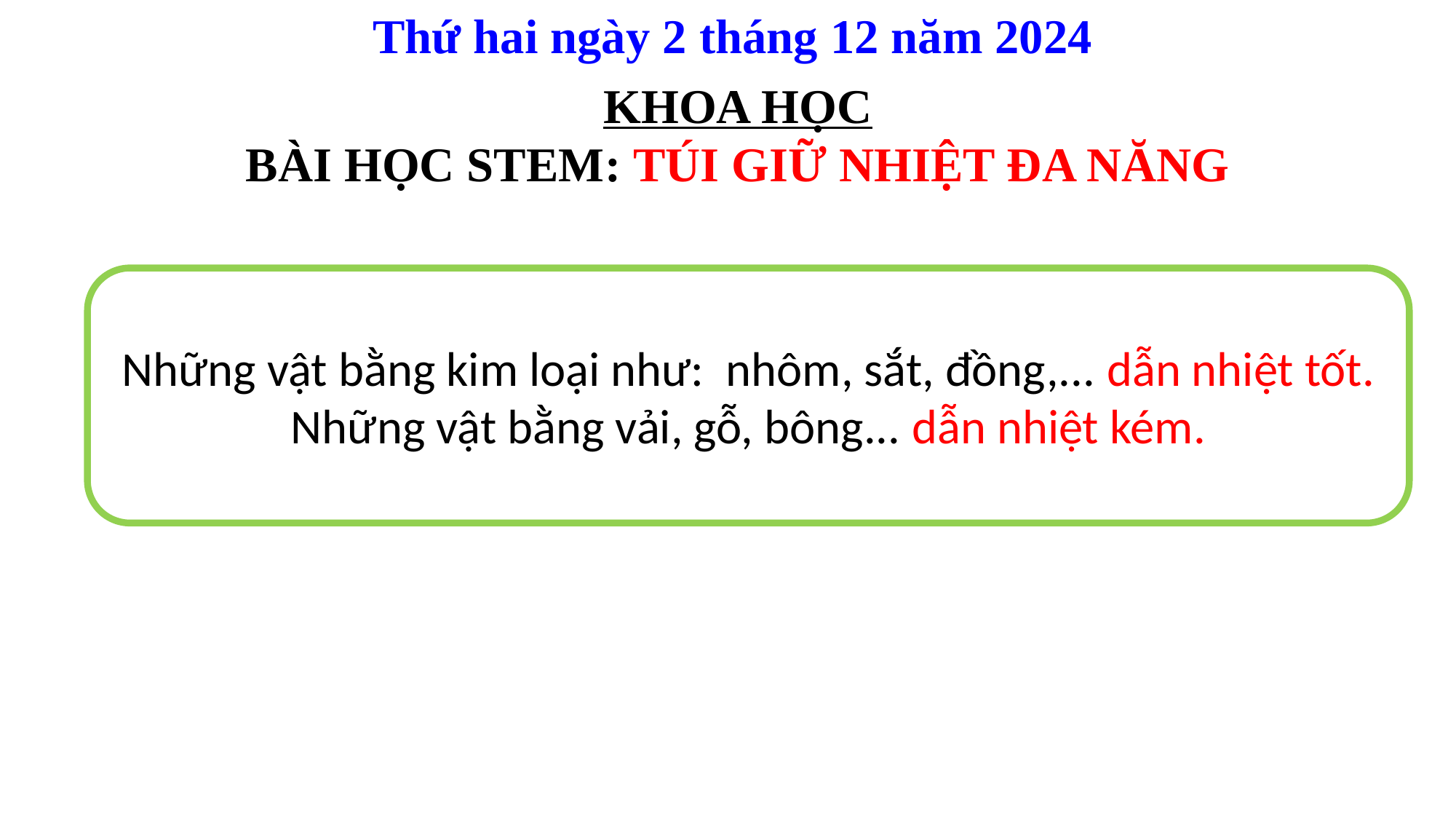

Thứ hai ngày 2 tháng 12 năm 2024
KHOA HỌC
BÀI HỌC STEM: TÚI GIỮ NHIỆT ĐA NĂNG
Những vật bằng kim loại như:  nhôm, sắt, đồng,... dẫn nhiệt tốt. Những vật bằng vải, gỗ, bông... dẫn nhiệt kém.